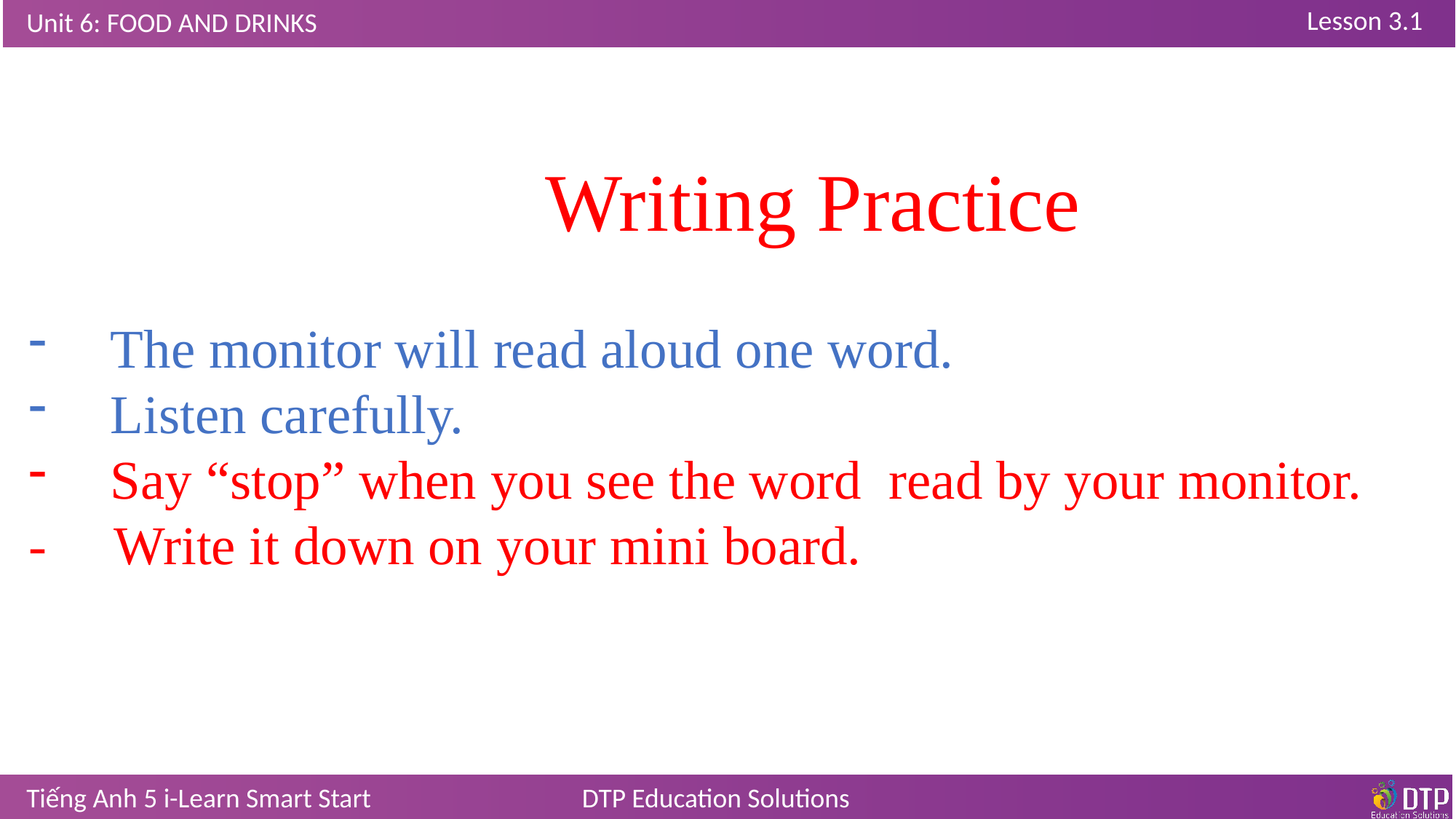

Writing Practice
The monitor will read aloud one word.
Listen carefully.
Say “stop” when you see the word  read by your monitor.
-     Write it down on your mini board.